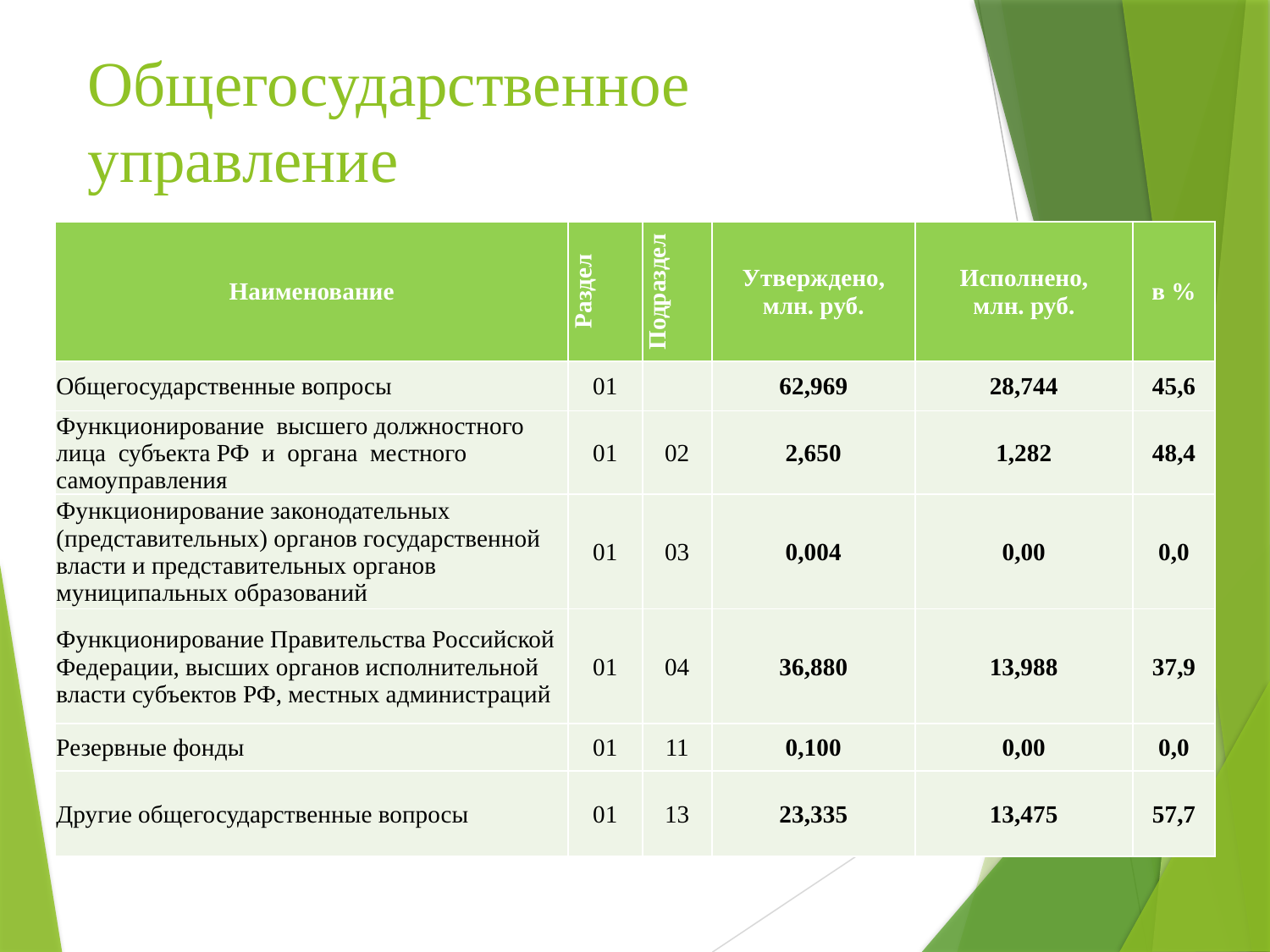

# Общегосударственное управление
| Наименование | Раздел | Подраздел | Утверждено, млн. руб. | Исполнено, млн. руб. | в % |
| --- | --- | --- | --- | --- | --- |
| Общегосударственные вопросы | 01 |  | 62,969 | 28,744 | 45,6 |
| Функционирование высшего должностного лица субъекта РФ и органа местного самоуправления | 01 | 02 | 2,650 | 1,282 | 48,4 |
| Функционирование законодательных (представительных) органов государственной власти и представительных органов муниципальных образований | 01 | 03 | 0,004 | 0,00 | 0,0 |
| Функционирование Правительства Российской Федерации, высших органов исполнительной власти субъектов РФ, местных администраций | 01 | 04 | 36,880 | 13,988 | 37,9 |
| Резервные фонды | 01 | 11 | 0,100 | 0,00 | 0,0 |
| Другие общегосударственные вопросы | 01 | 13 | 23,335 | 13,475 | 57,7 |